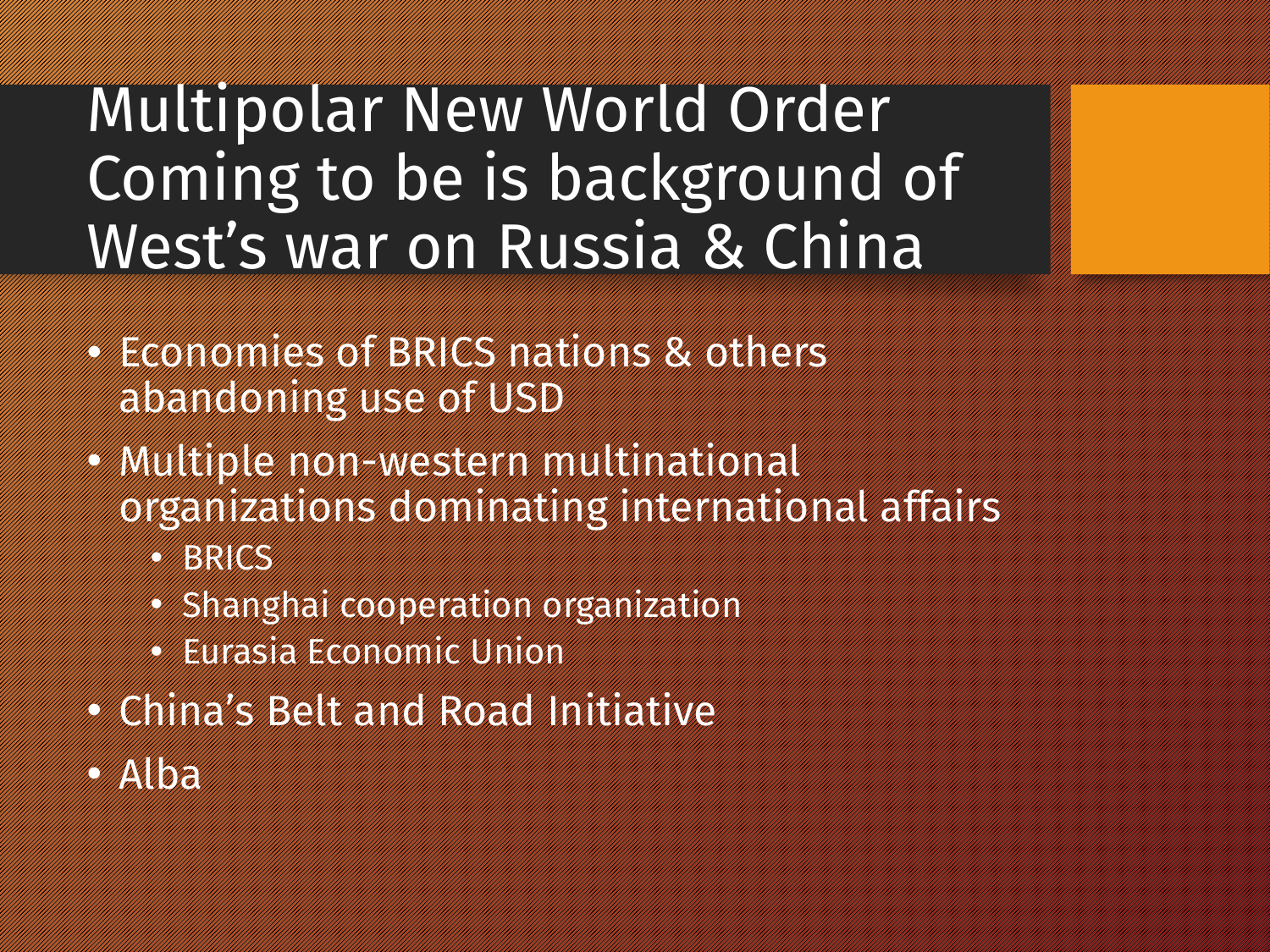

Multipolar New World Order Coming to be is background of West’s war on Russia & China
Economies of BRICS nations & others abandoning use of USD
Multiple non-western multinational organizations dominating international affairs
BRICS
Shanghai cooperation organization
Eurasia Economic Union
China’s Belt and Road Initiative
Alba